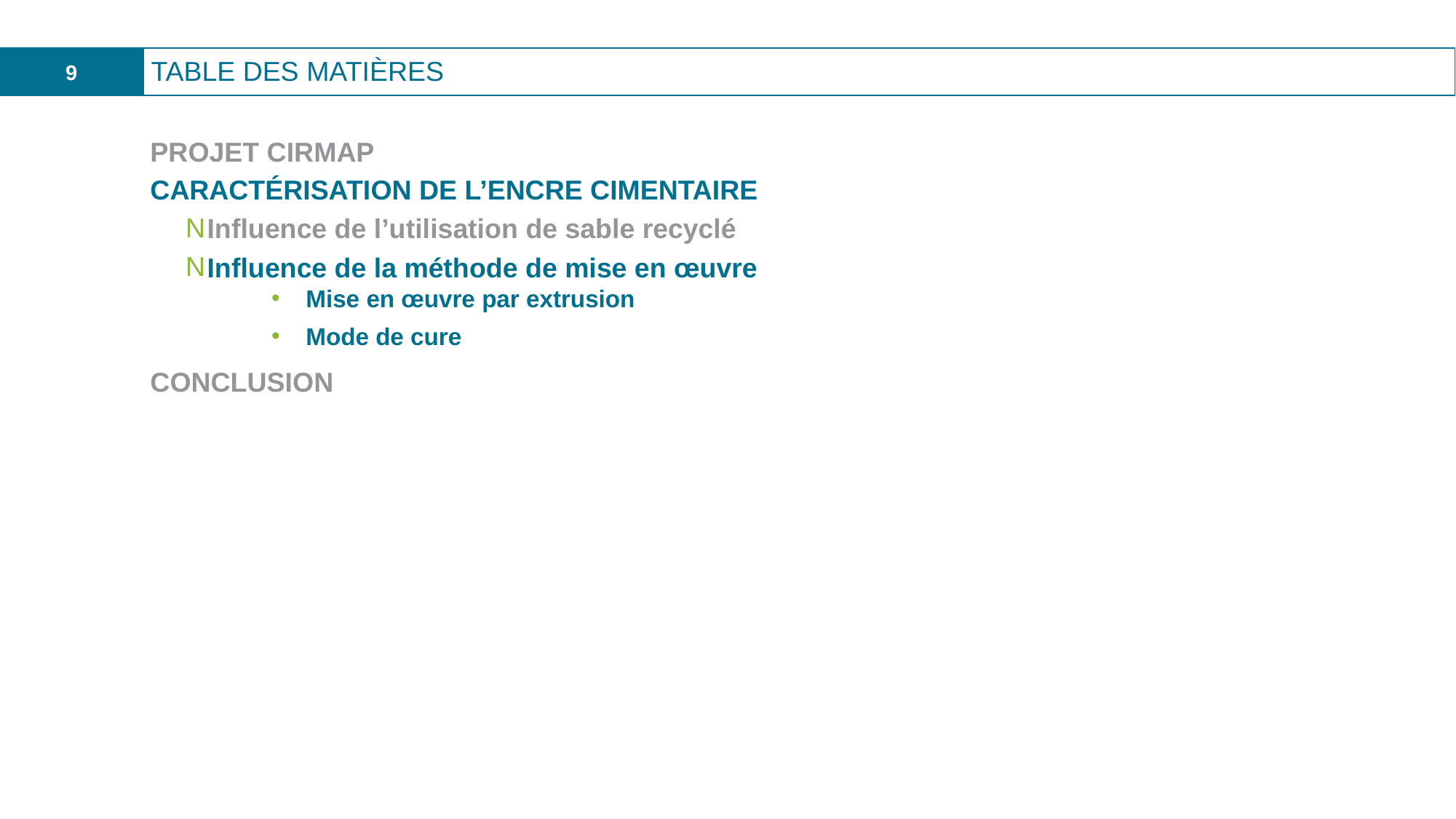

9
Projet CIRMAP
Caractérisation de l’encre cimentaire
Influence de l’utilisation de sable recyclé
Influence de la méthode de mise en œuvre
Mise en œuvre par extrusion
Mode de cure
conclusion